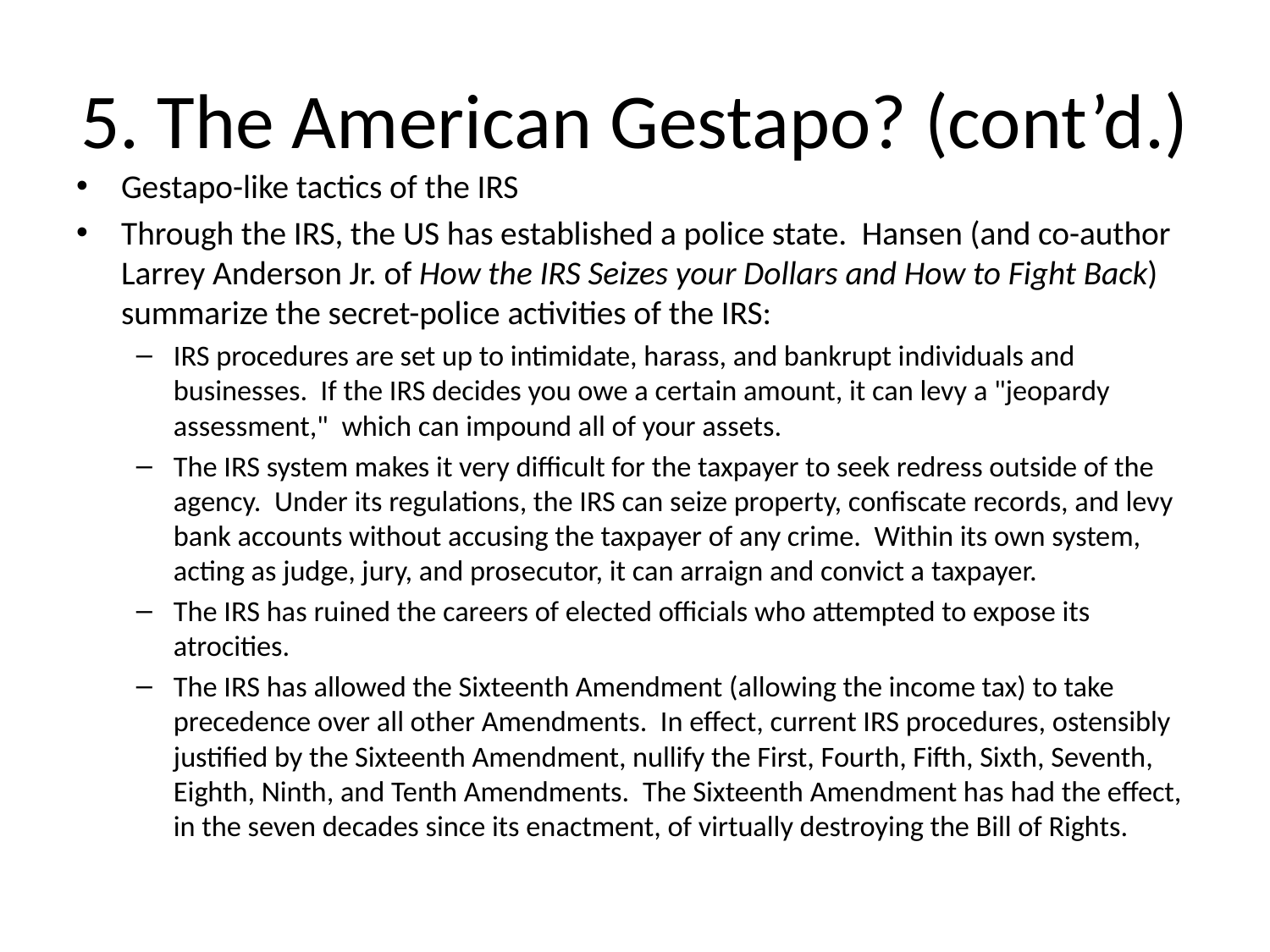

# 5. The American Gestapo? (cont’d.)
Gestapo-like tactics of the IRS
Through the IRS, the US has established a police state.  Hansen (and co-author Larrey Anderson Jr. of How the IRS Seizes your Dollars and How to Fight Back) summarize the secret-police activities of the IRS:
IRS procedures are set up to intimidate, harass, and bankrupt individuals and businesses.  If the IRS decides you owe a certain amount, it can levy a "jeopardy assessment,"  which can impound all of your assets.
The IRS system makes it very difficult for the taxpayer to seek redress outside of the agency.  Under its regulations, the IRS can seize property, confiscate records, and levy bank accounts without accusing the taxpayer of any crime.  Within its own system, acting as judge, jury, and prosecutor, it can arraign and convict a taxpayer.
The IRS has ruined the careers of elected officials who attempted to expose its atrocities.
The IRS has allowed the Sixteenth Amendment (allowing the income tax) to take precedence over all other Amendments.  In effect, current IRS procedures, ostensibly justified by the Sixteenth Amendment, nullify the First, Fourth, Fifth, Sixth, Seventh, Eighth, Ninth, and Tenth Amendments.  The Sixteenth Amendment has had the effect, in the seven decades since its enactment, of virtually destroying the Bill of Rights.